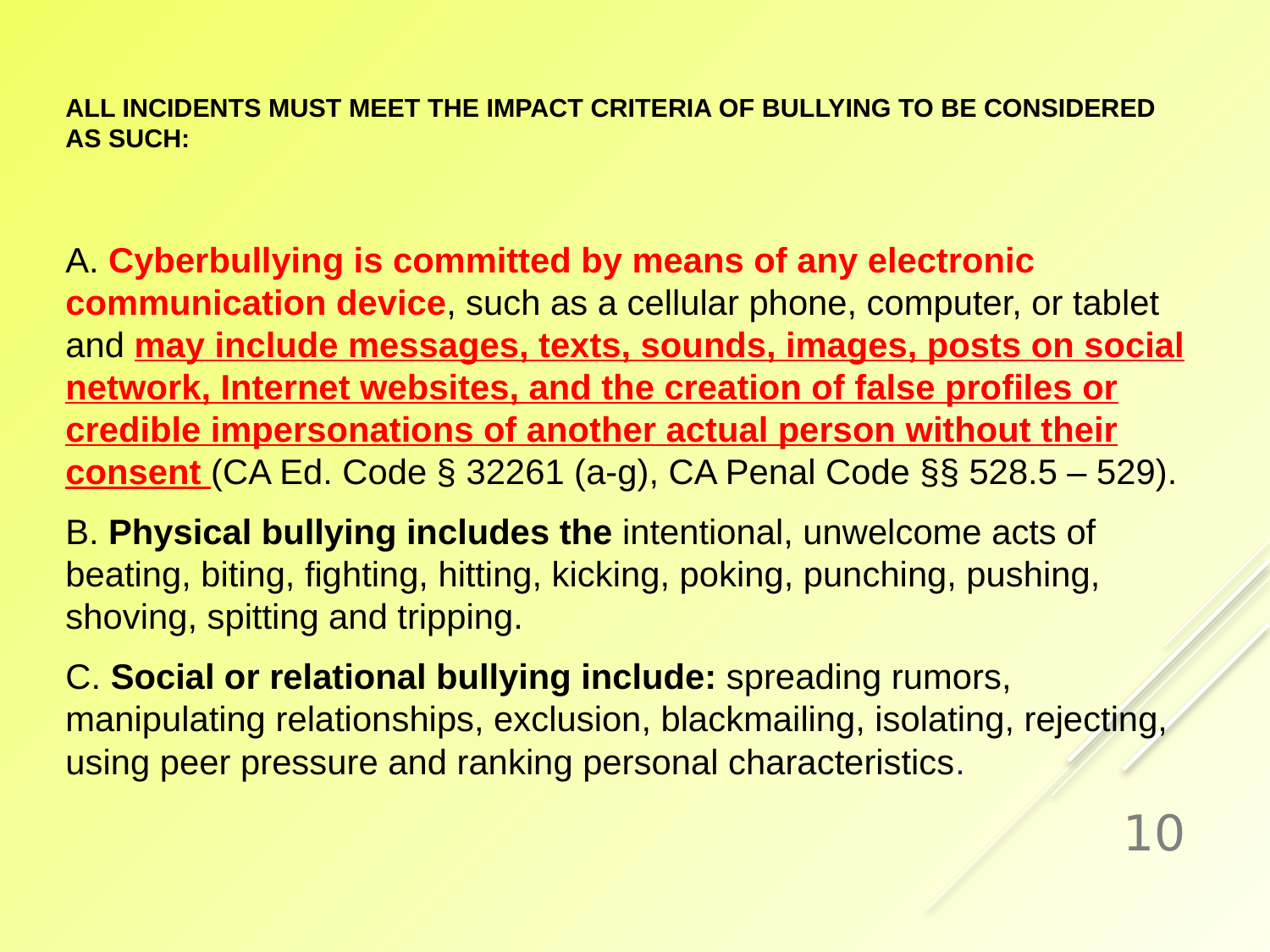

# All incidents must meet the impact criteria of bullying to be considered as such:
A. Cyberbullying is committed by means of any electronic communication device, such as a cellular phone, computer, or tablet and may include messages, texts, sounds, images, posts on social network, Internet websites, and the creation of false profiles or credible impersonations of another actual person without their consent (CA Ed. Code § 32261 (a-g), CA Penal Code §§ 528.5 – 529).
B. Physical bullying includes the intentional, unwelcome acts of beating, biting, fighting, hitting, kicking, poking, punching, pushing, shoving, spitting and tripping.
C. Social or relational bullying include: spreading rumors, manipulating relationships, exclusion, blackmailing, isolating, rejecting, using peer pressure and ranking personal characteristics.

10